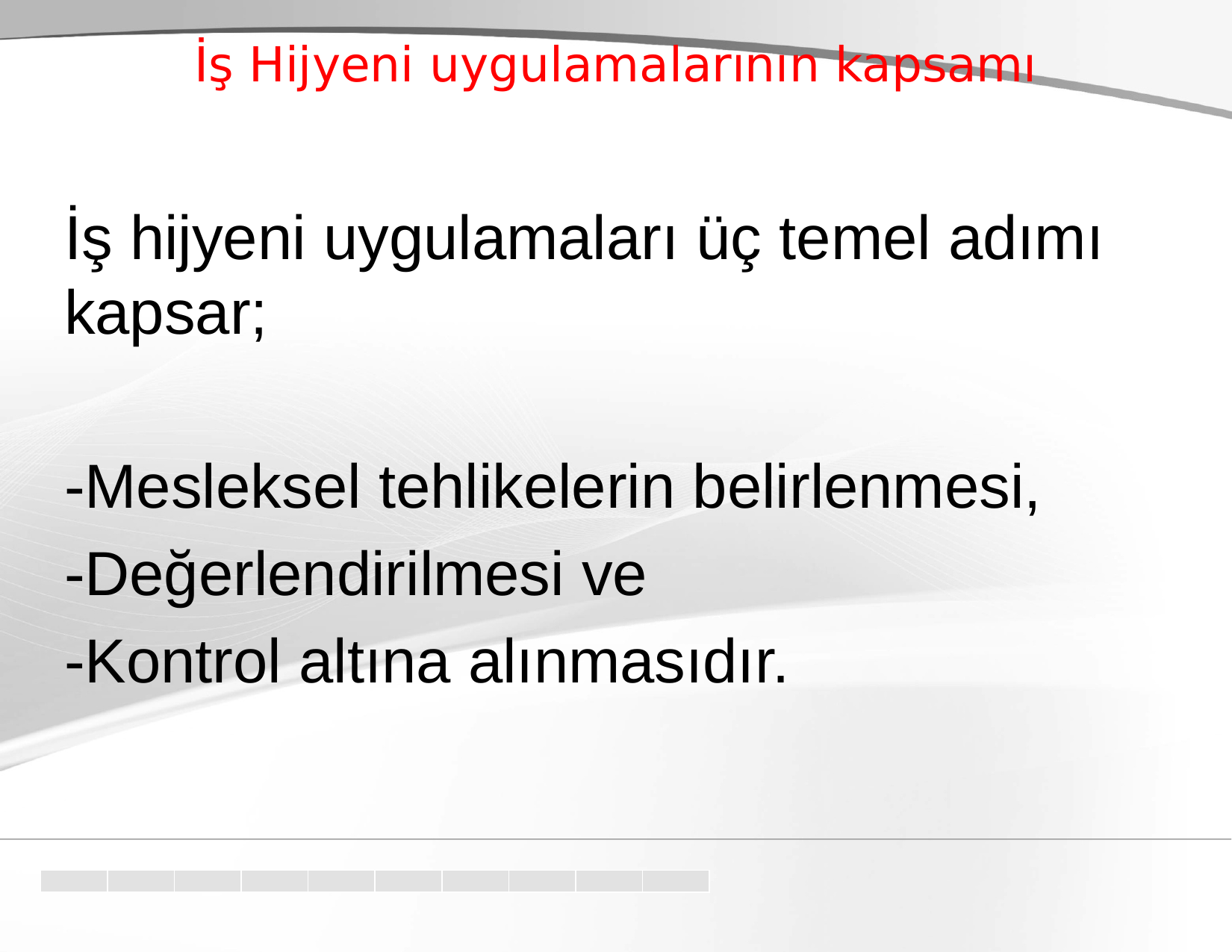

İş Hijyeni uygulamalarının kapsamı
İş hijyeni uygulamaları üç temel adımı kapsar;

-Mesleksel tehlikelerin belirlenmesi,
-Değerlendirilmesi ve
-Kontrol altına alınmasıdır.